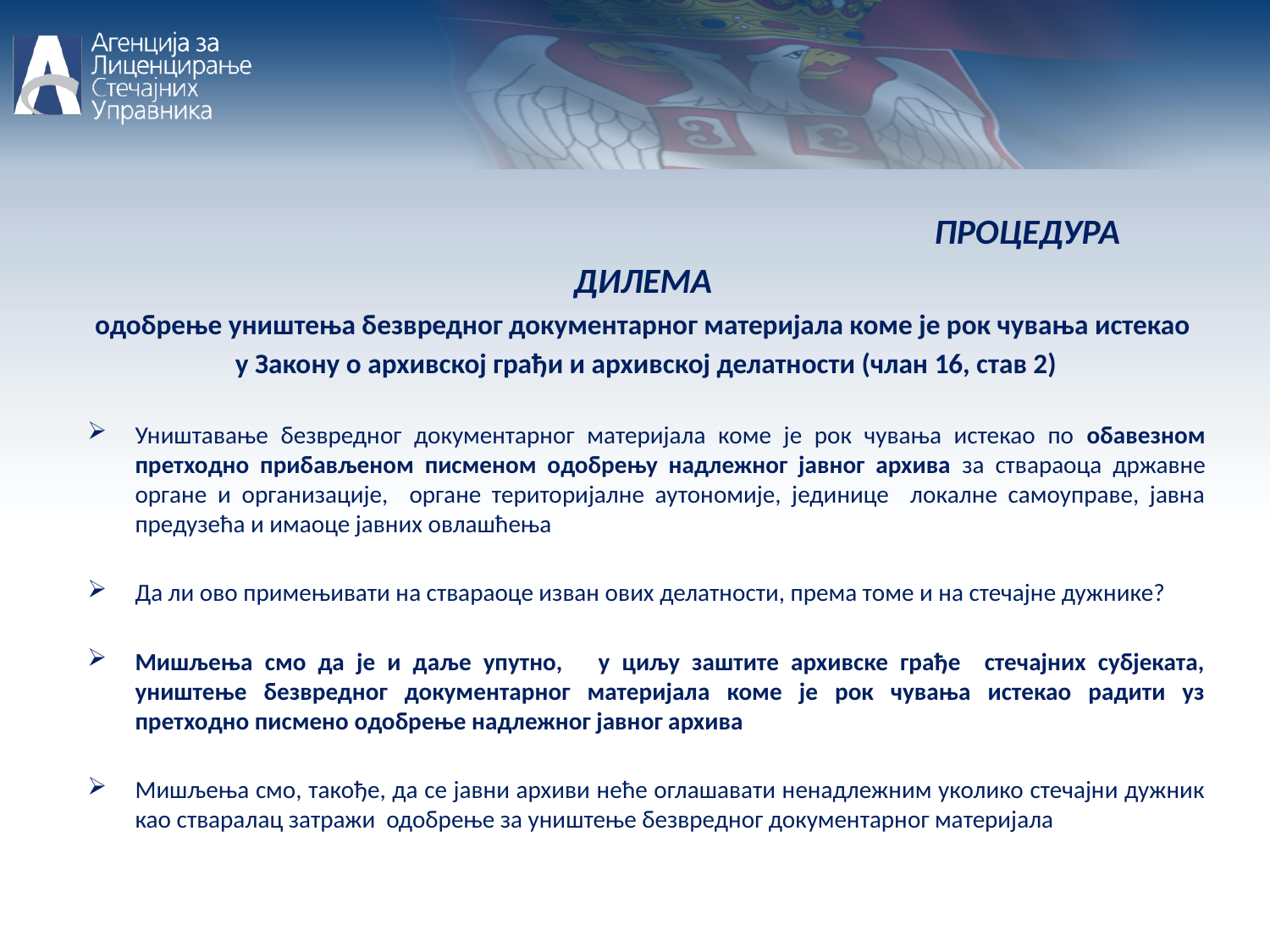

ПРОЦЕДУРА
ДИЛЕМА
одобрење уништења безвредног документарног материјала коме је рок чувања истекао
у Закону о архивској грађи и архивској делатности (члан 16, став 2)

Уништавање безвредног документарног материјала коме је рок чувања истекао по обавезном претходно прибављеном писменом одобрењу надлежног јавног архива за ствараоца државне органе и организације,  органе територијалне аутономије, јединице  локалне самоуправе, јавна предузећа и имаоце јавних овлашћења

Да ли ово примењивати на ствараоце изван ових делатности, према томе и на стечајне дужнике?

Мишљења смо да је и даље упутно,   у циљу заштите архивске грађе  стечајних субјеката, уништење безвредног документарног материјала коме је рок чувања истекао радити уз претходно писмено одобрење надлежног јавног архива

Мишљења смо, такође, да се јавни архиви неће оглашавати ненадлежним уколико стечајни дужник као стваралац затражи  одобрење за уништење безвредног документарног материјала